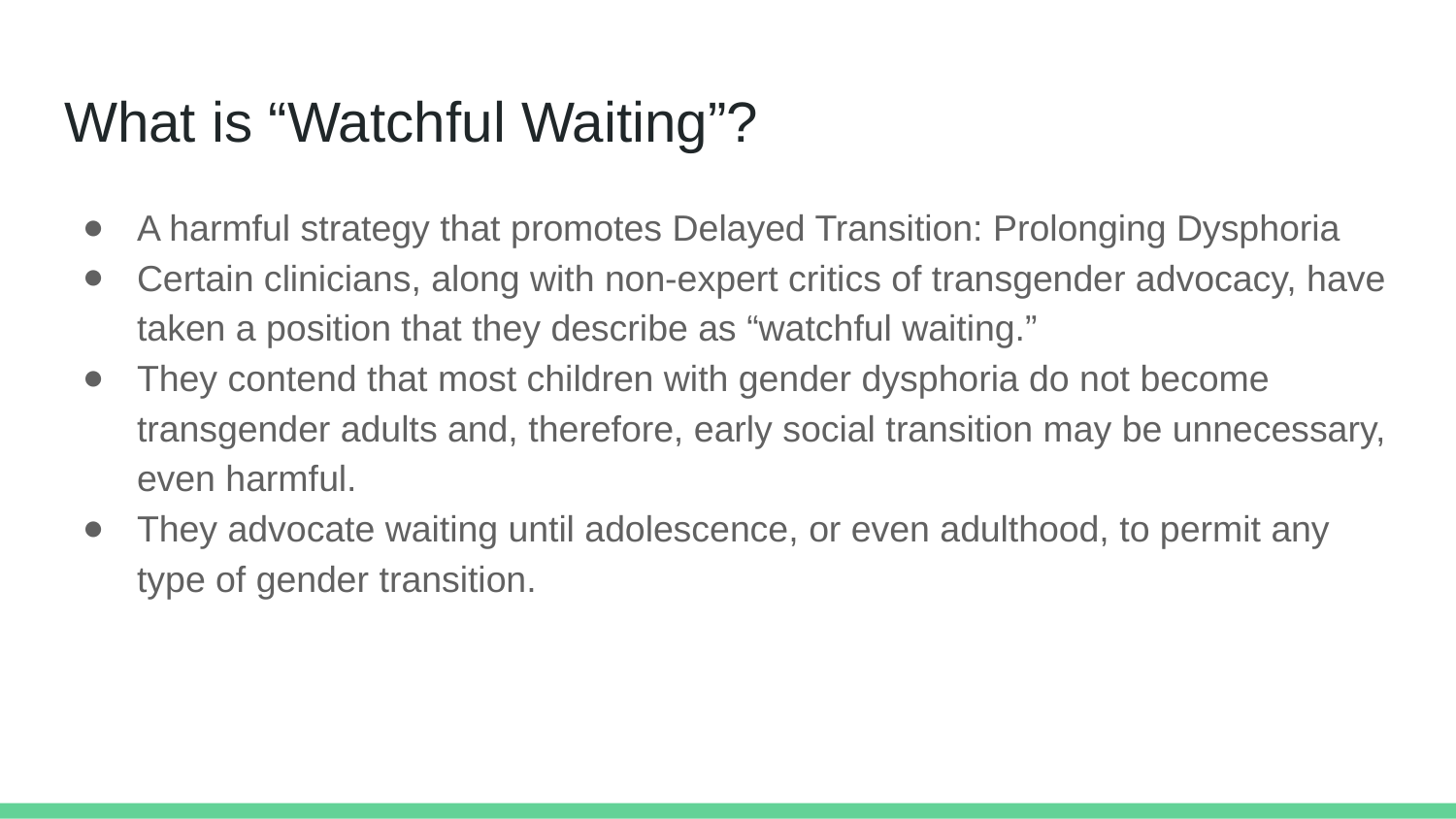

# What is “Watchful Waiting”?
A harmful strategy that promotes Delayed Transition: Prolonging Dysphoria
Certain clinicians, along with non-expert critics of transgender advocacy, have taken a position that they describe as “watchful waiting.”
They contend that most children with gender dysphoria do not become transgender adults and, therefore, early social transition may be unnecessary, even harmful.
They advocate waiting until adolescence, or even adulthood, to permit any type of gender transition.